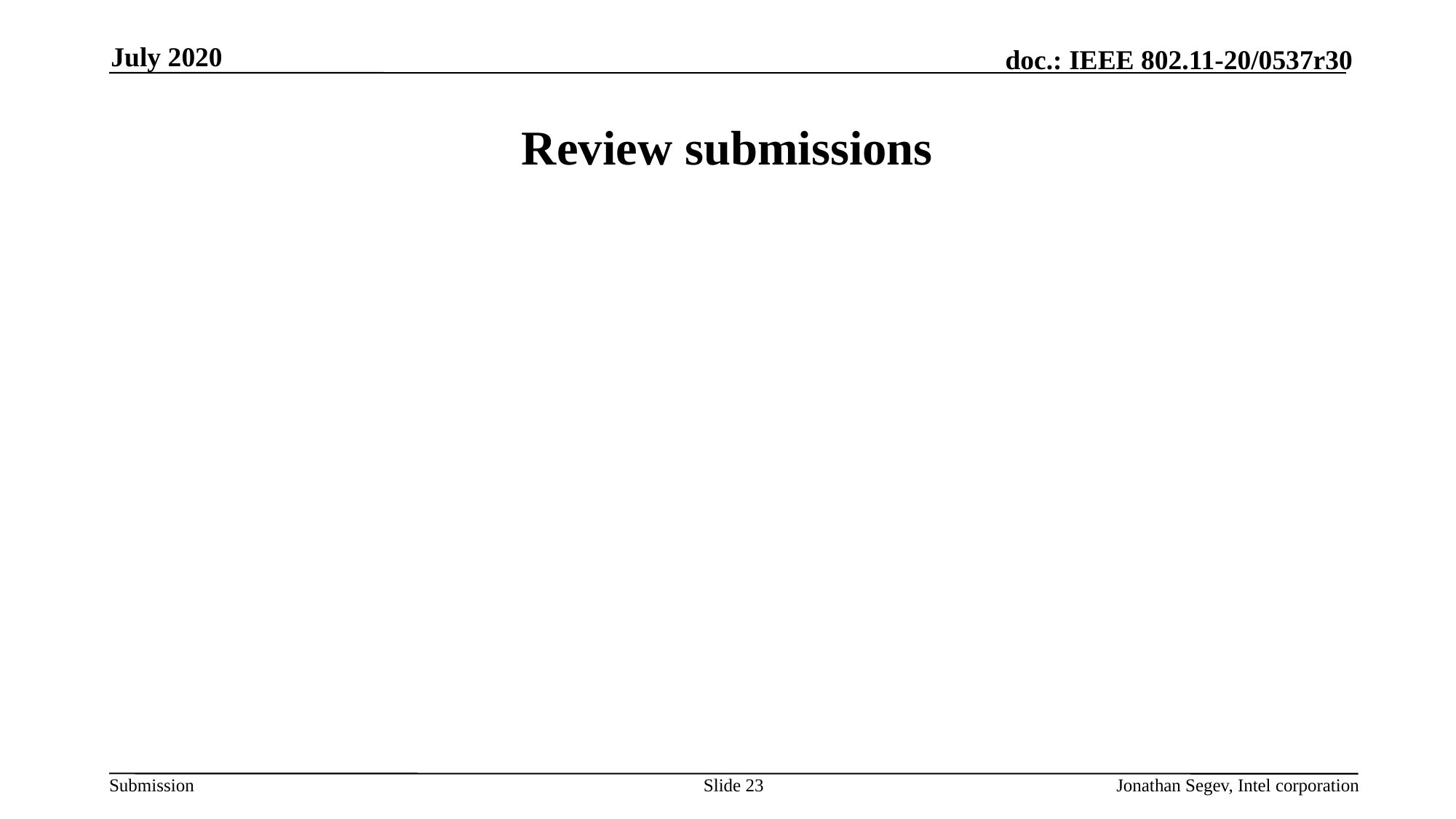

July 2020
# Review submissions

Slide 23
Jonathan Segev, Intel corporation